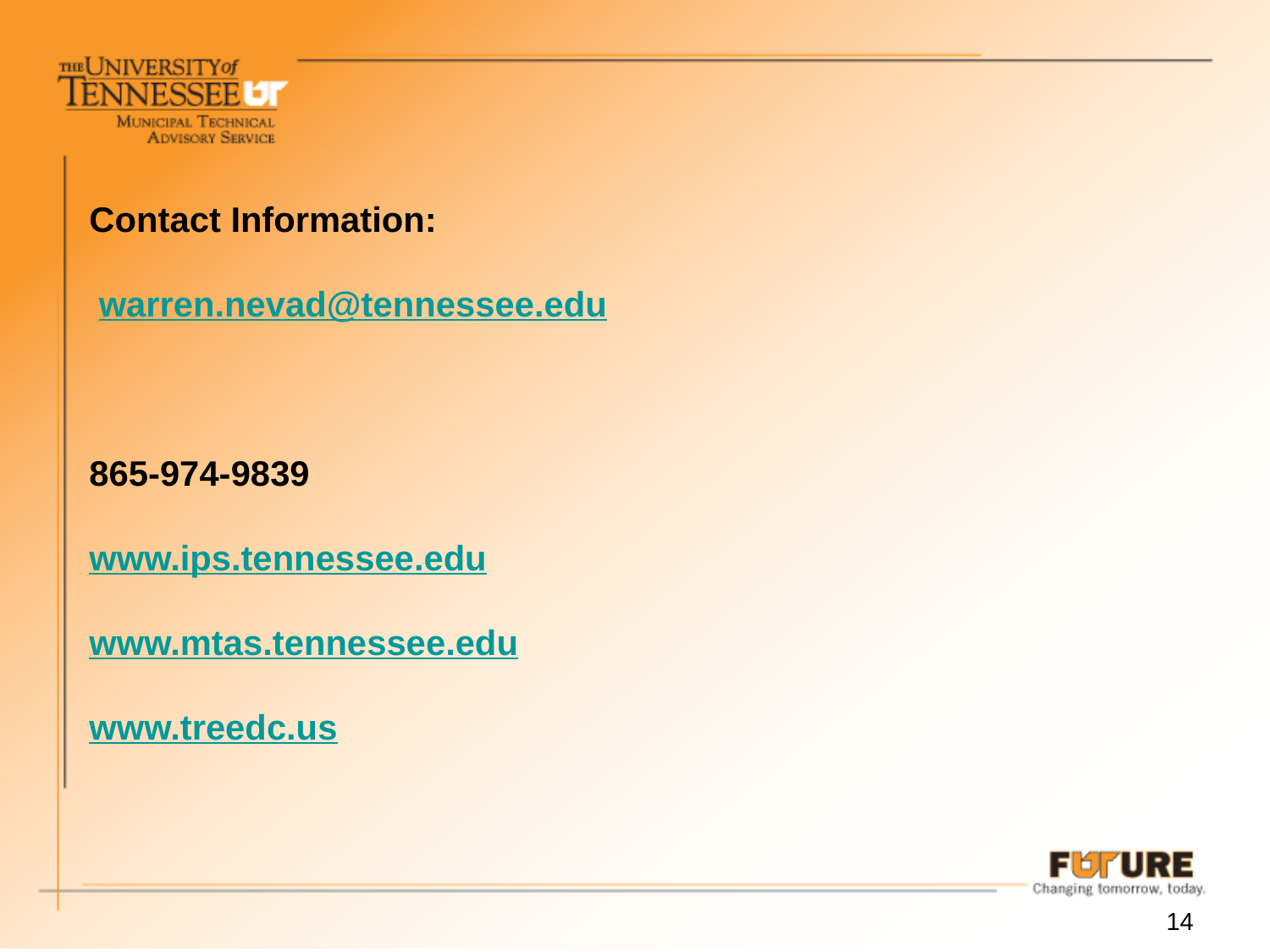

Contact Information:

 warren.nevad@tennessee.edu

865-974-9839

www.ips.tennessee.edu

www.mtas.tennessee.edu

www.treedc.us

14